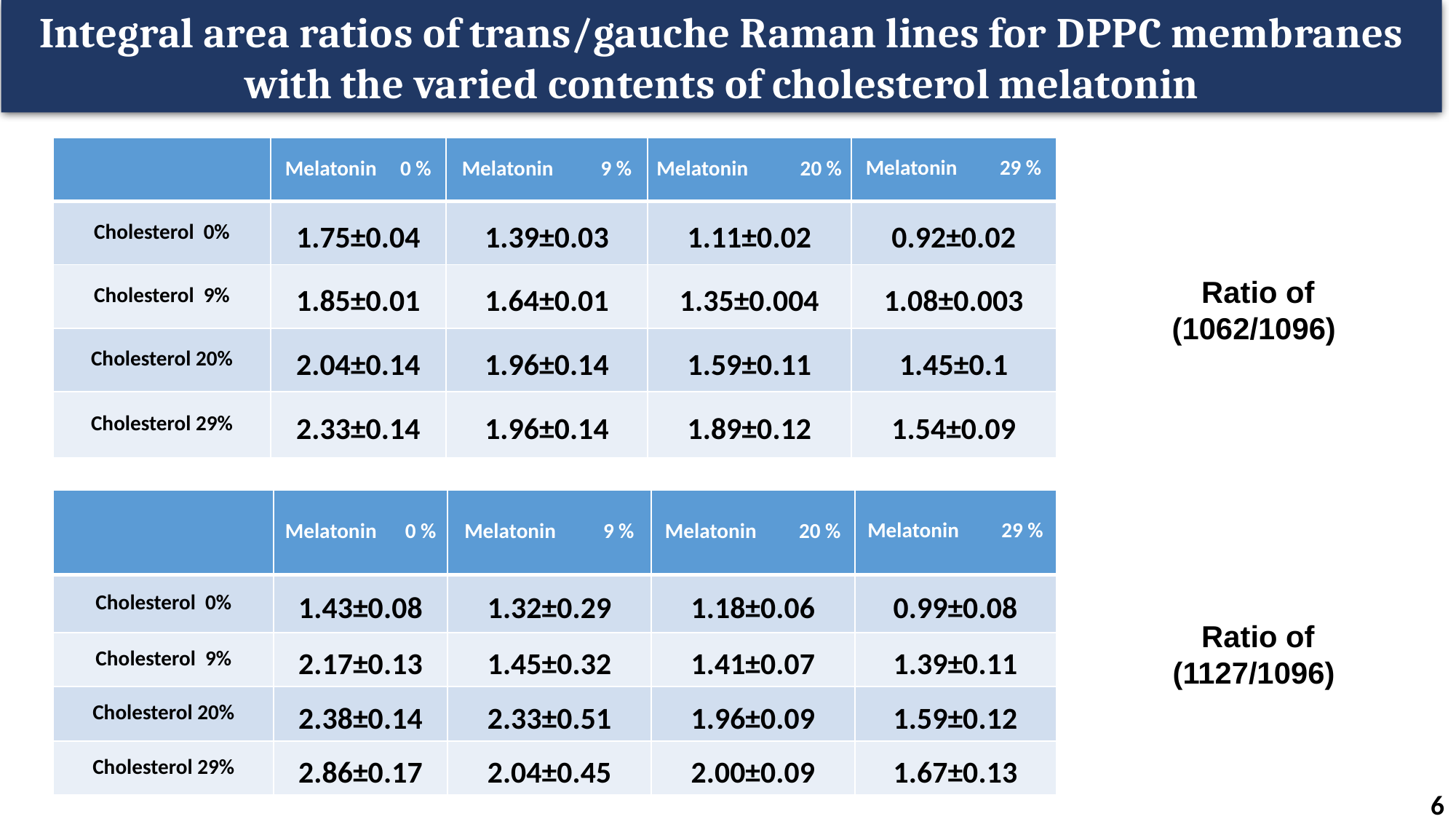

Integral area ratios of trans/gauche Raman lines for DPPC membranes with the varied contents of cholesterol melatonin
|  | Melatonin 0 % | Melatonin 9 % | Melatonin 20 % | Melatonin 29 % |
| --- | --- | --- | --- | --- |
| Cholesterol 0% | 1.75±0.04 | 1.39±0.03 | 1.11±0.02 | 0.92±0.02 |
| Cholesterol 9% | 1.85±0.01 | 1.64±0.01 | 1.35±0.004 | 1.08±0.003 |
| Cholesterol 20% | 2.04±0.14 | 1.96±0.14 | 1.59±0.11 | 1.45±0.1 |
| Cholesterol 29% | 2.33±0.14 | 1.96±0.14 | 1.89±0.12 | 1.54±0.09 |
Ratio of
(1062/1096)
|  | Melatonin 0 % | Melatonin 9 % | Melatonin 20 % | Melatonin 29 % |
| --- | --- | --- | --- | --- |
| Cholesterol 0% | 1.43±0.08 | 1.32±0.29 | 1.18±0.06 | 0.99±0.08 |
| Cholesterol 9% | 2.17±0.13 | 1.45±0.32 | 1.41±0.07 | 1.39±0.11 |
| Cholesterol 20% | 2.38±0.14 | 2.33±0.51 | 1.96±0.09 | 1.59±0.12 |
| Cholesterol 29% | 2.86±0.17 | 2.04±0.45 | 2.00±0.09 | 1.67±0.13 |
Ratio of
(1127/1096)
6